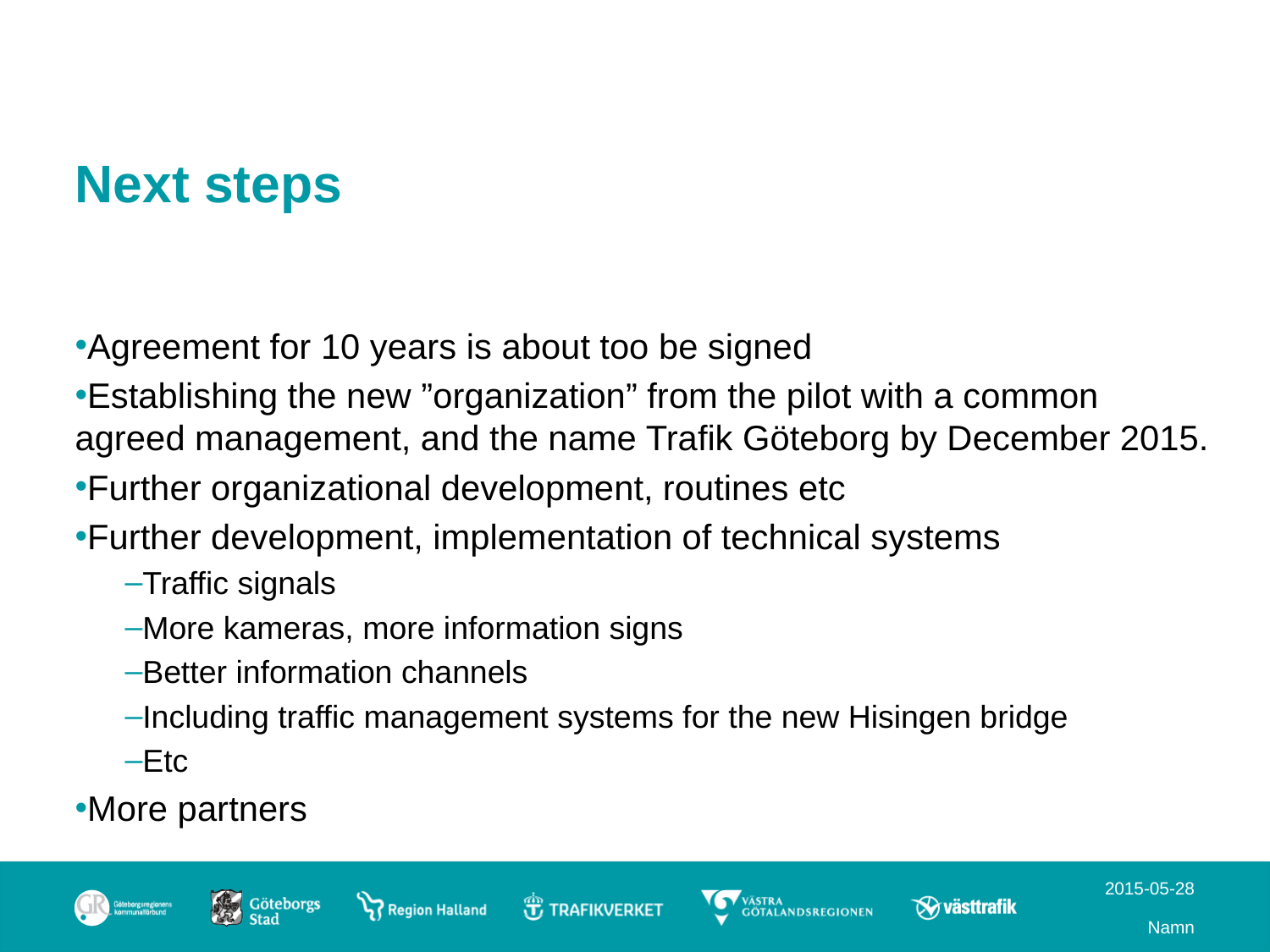

# Next steps
Agreement for 10 years is about too be signed
Establishing the new ”organization” from the pilot with a common agreed management, and the name Trafik Göteborg by December 2015.
Further organizational development, routines etc
Further development, implementation of technical systems
Traffic signals
More kameras, more information signs
Better information channels
Including traffic management systems for the new Hisingen bridge
Etc
More partners

2015-05-28
Namn